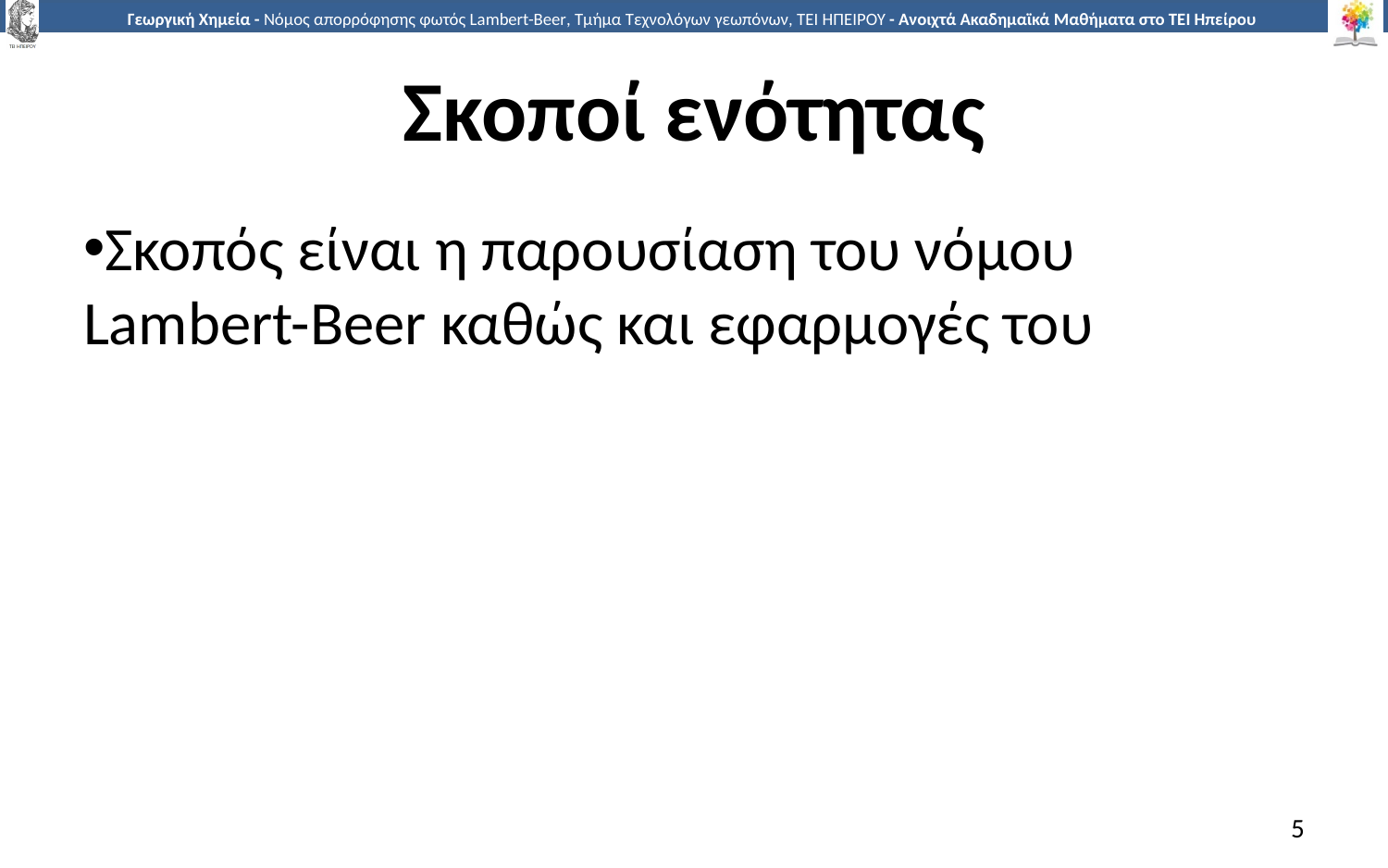

# Σκοποί ενότητας
Σκοπός είναι η παρουσίαση του νόμου Lambert-Beer καθώς και εφαρμογές του
5